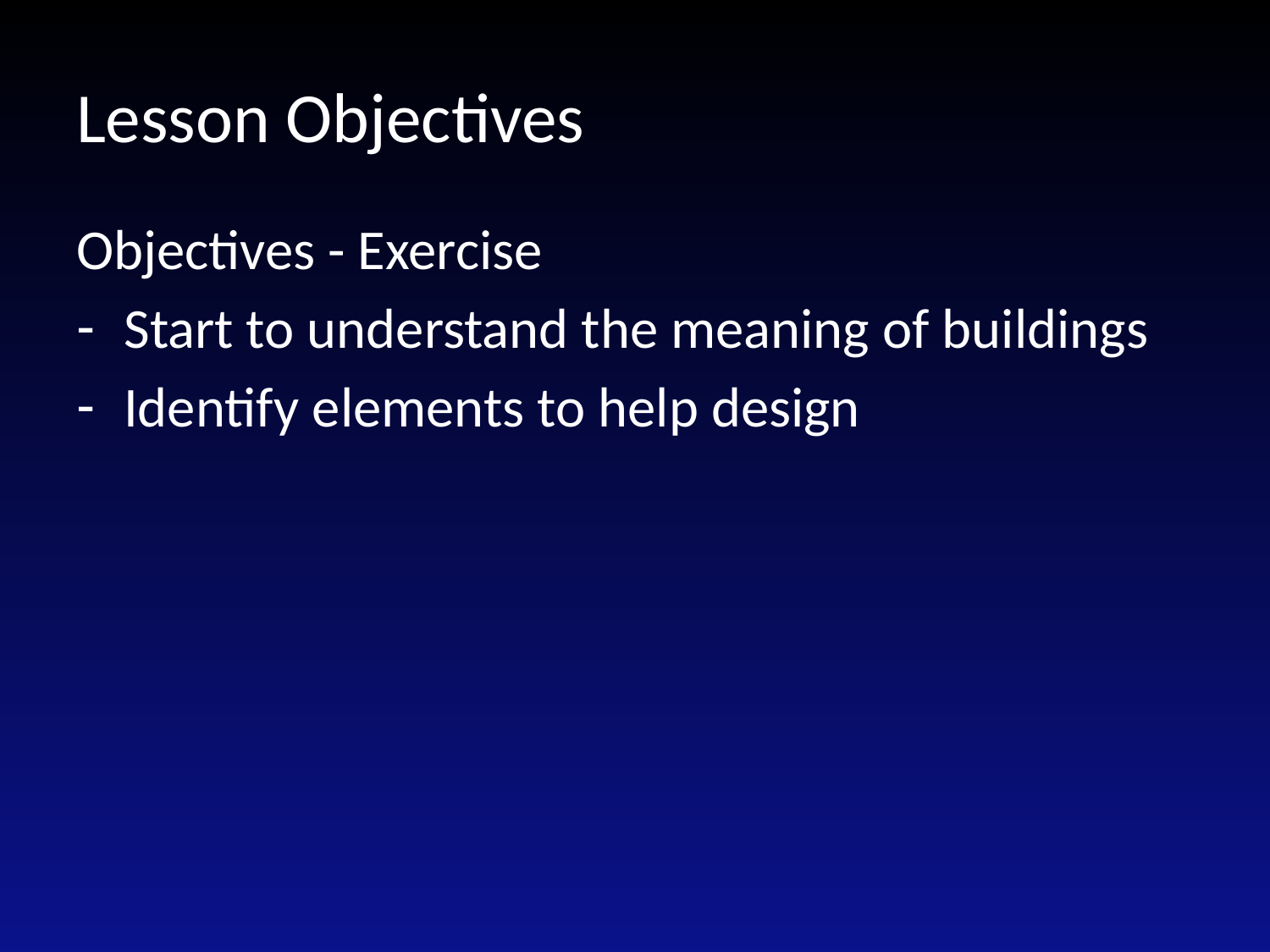

Lesson Objectives

Objectives - Exercise
Start to understand the meaning of buildings
Identify elements to help design